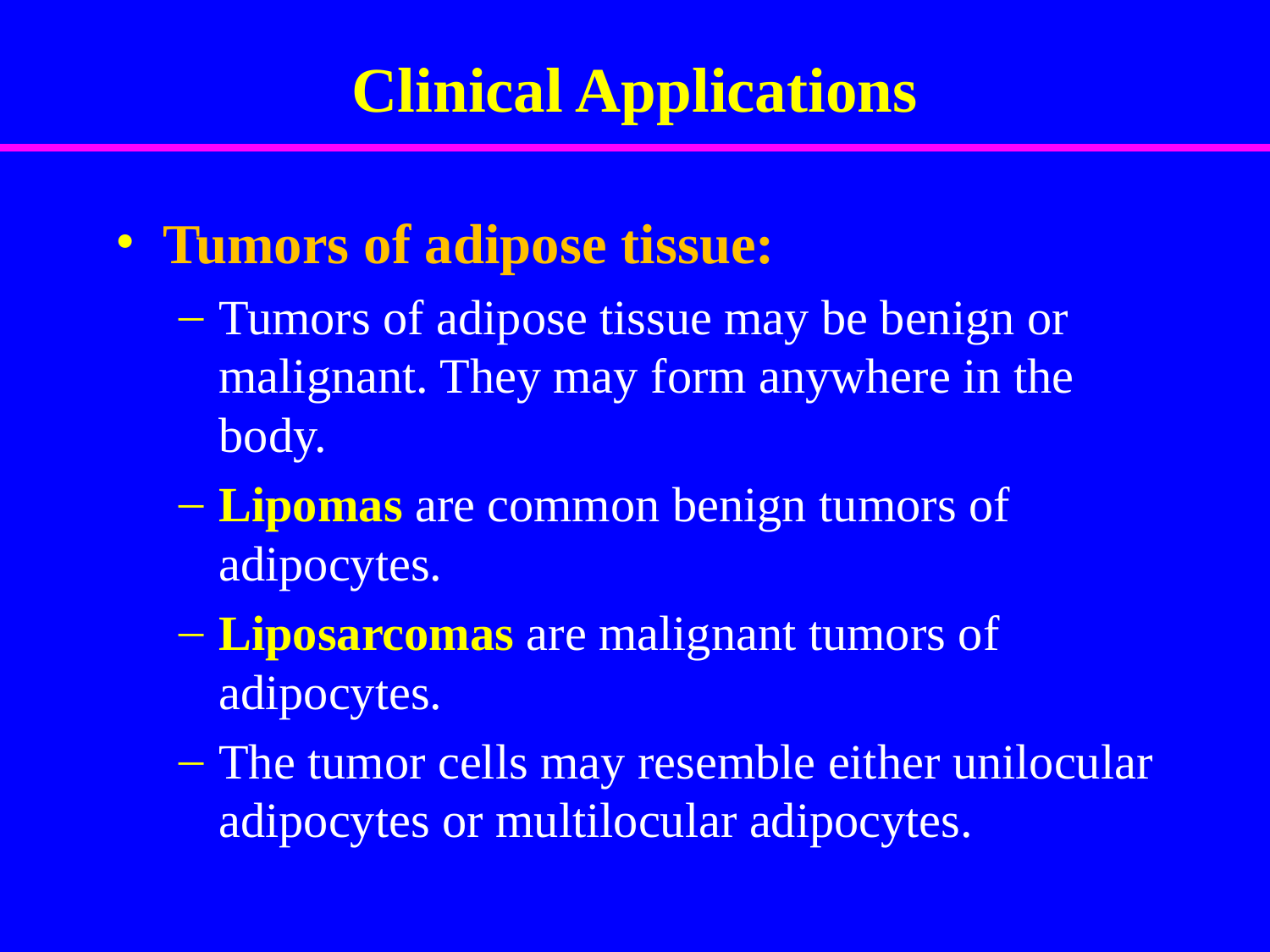

Clinical Applications
Tumors of adipose tissue:
Tumors of adipose tissue may be benign or malignant. They may form anywhere in the body.
Lipomas are common benign tumors of adipocytes.
Liposarcomas are malignant tumors of adipocytes.
The tumor cells may resemble either unilocular adipocytes or multilocular adipocytes.